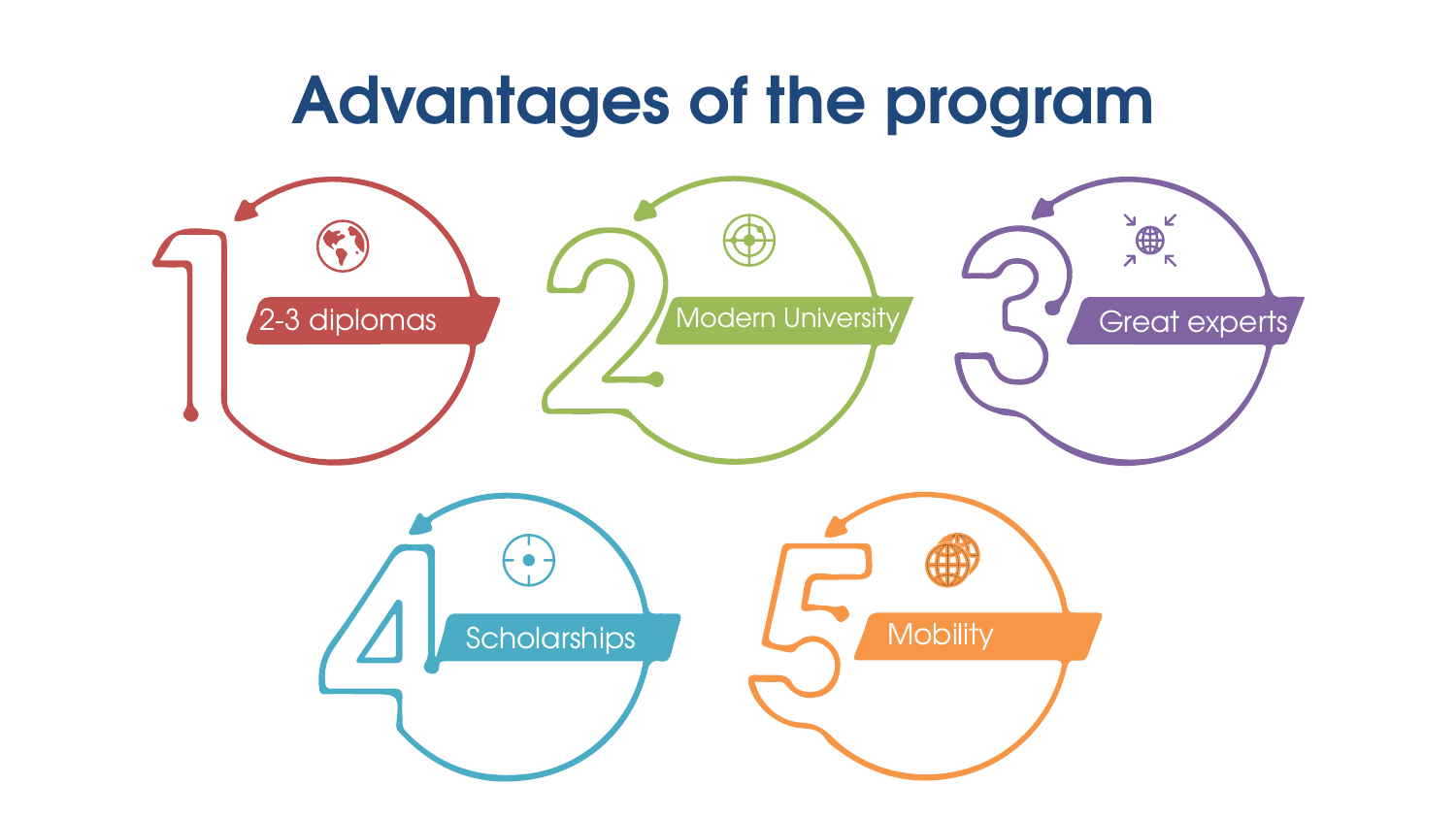

Advantages of the program

Modern University

2-3 diplomas

Great experts

Scholarships

Mobility